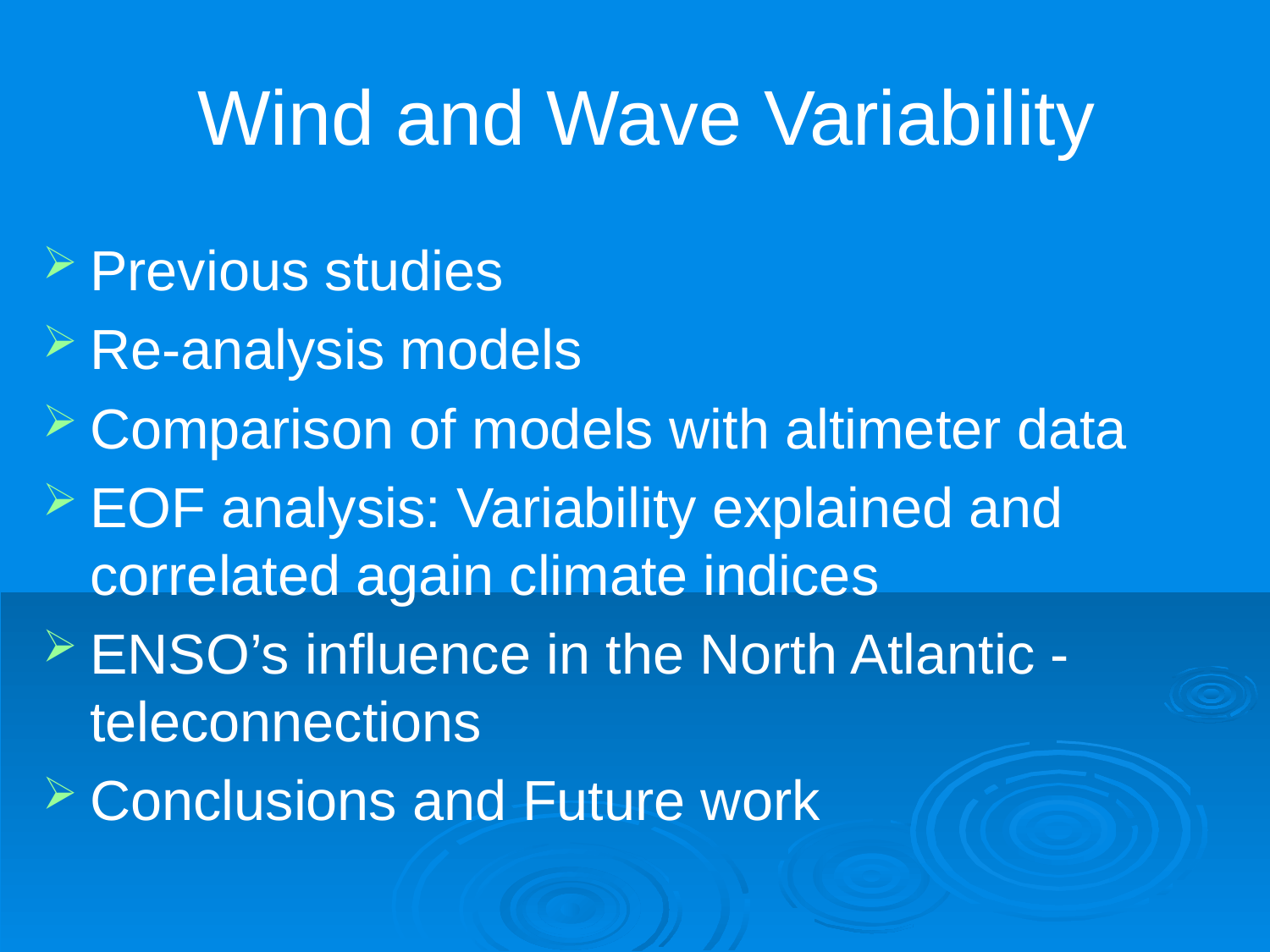

Wind and Wave Variability
Previous studies
Re-analysis models
Comparison of models with altimeter data
EOF analysis: Variability explained and correlated again climate indices
ENSO’s influence in the North Atlantic - teleconnections
Conclusions and Future work